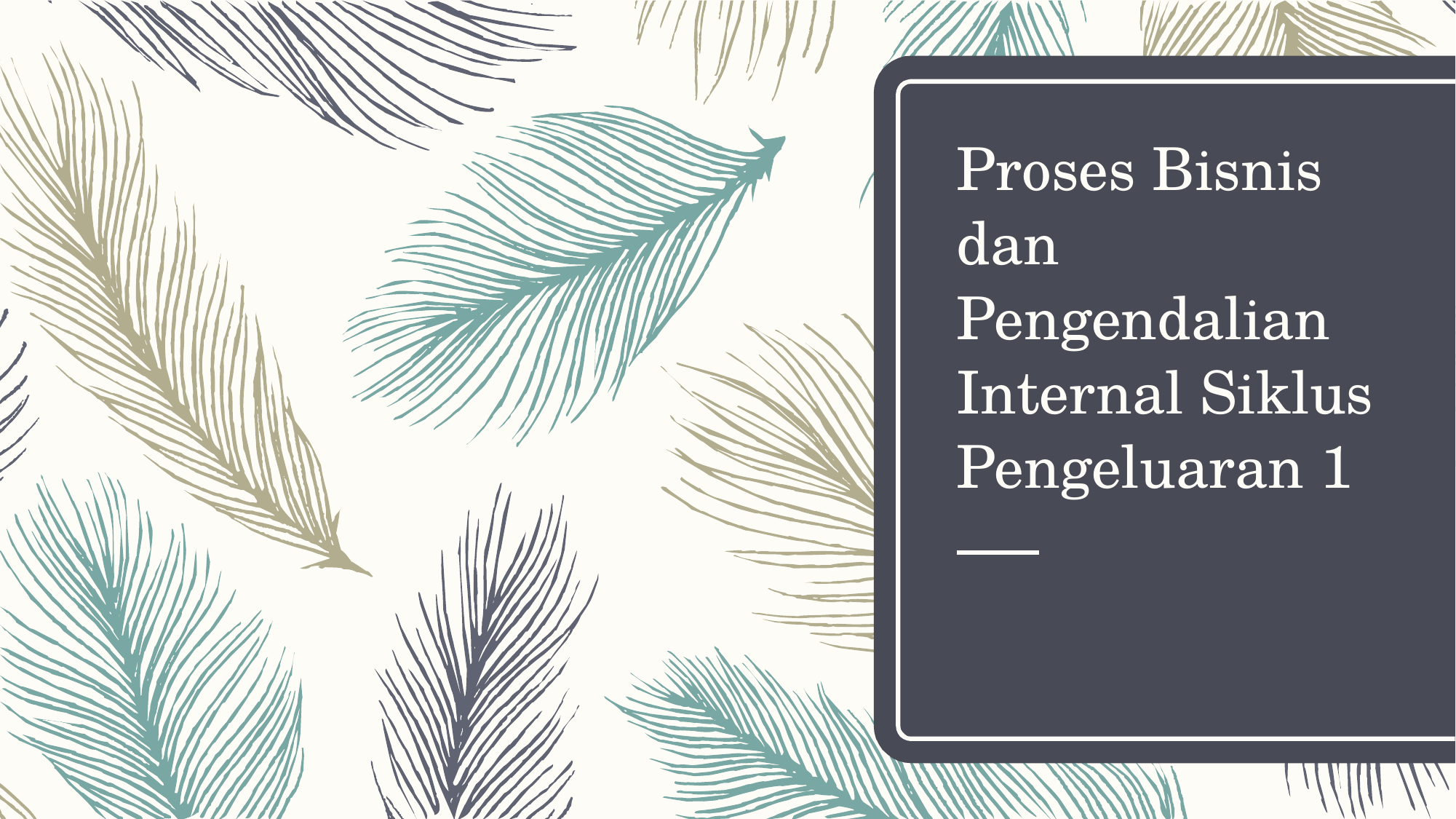

# Proses Bisnis dan Pengendalian Internal Siklus Pengeluaran 1